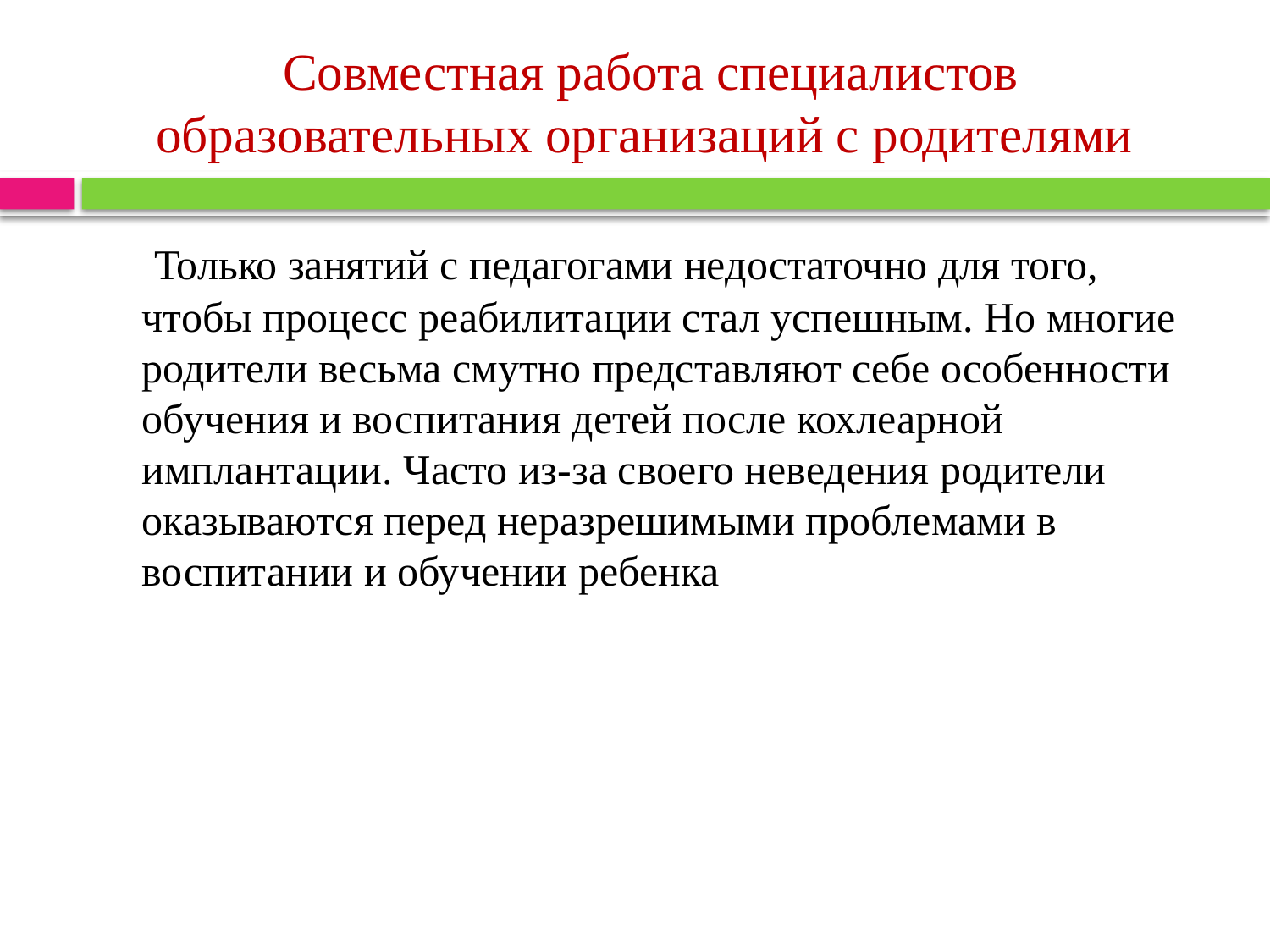

# Совместная работа специалистов образовательных организаций с родителями
    Только занятий с педагогами недостаточно для того, чтобы процесс реабилитации стал успешным. Но многие родители весьма смутно представляют себе особенности обучения и воспитания детей после кохлеарной имплантации. Часто из-за своего неведения родители оказываются перед неразрешимыми проблемами в воспитании и обучении ребенка